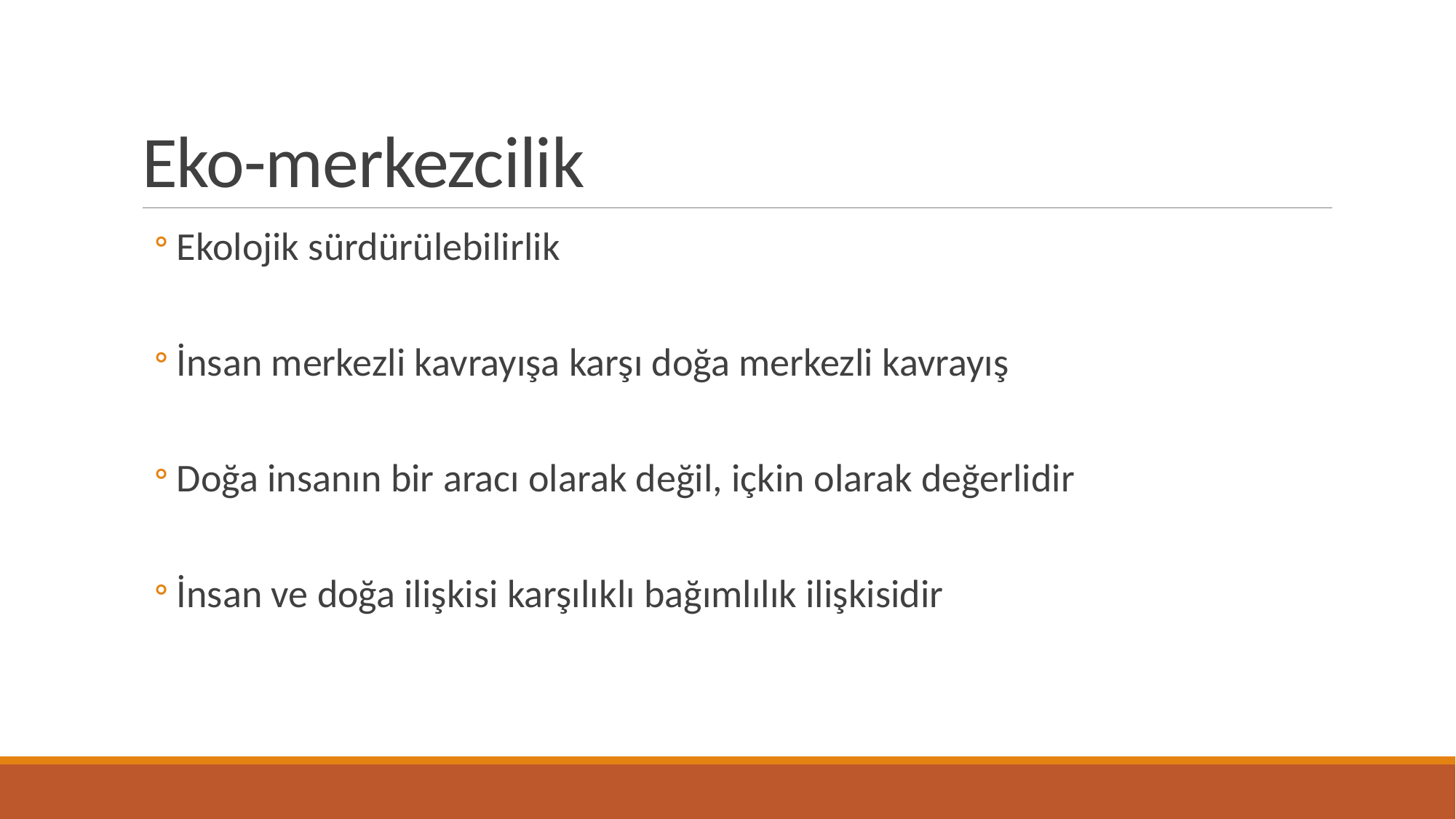

# Eko-merkezcilik
Ekolojik sürdürülebilirlik

İnsan merkezli kavrayışa karşı doğa merkezli kavrayış

Doğa insanın bir aracı olarak değil, içkin olarak değerlidir

İnsan ve doğa ilişkisi karşılıklı bağımlılık ilişkisidir